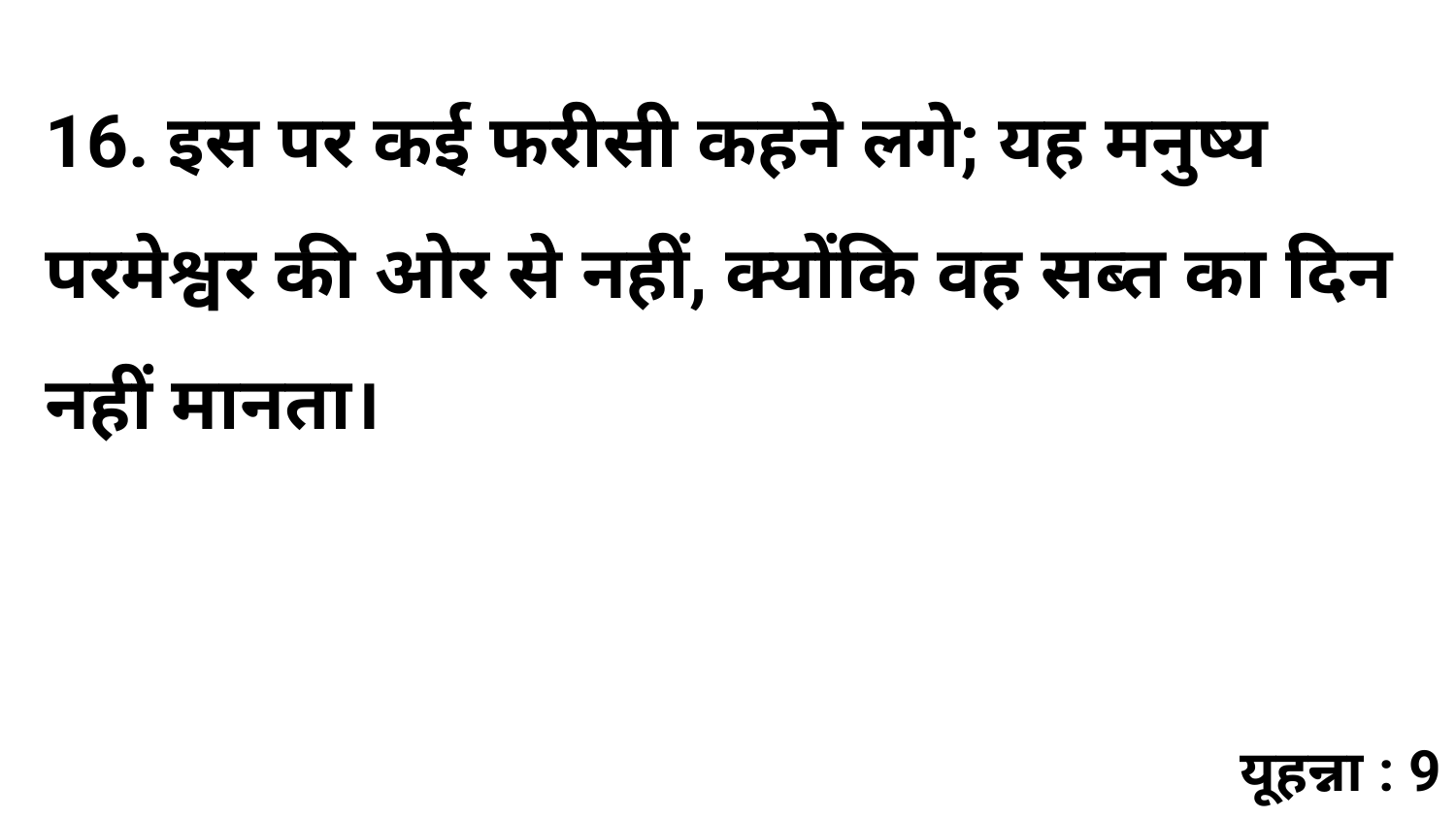

16. इस पर कई फरीसी कहने लगे; यह मनुष्य परमेश्वर की ओर से नहीं, क्योंकि वह सब्त का दिन नहीं मानता।
यूहन्ना : 9